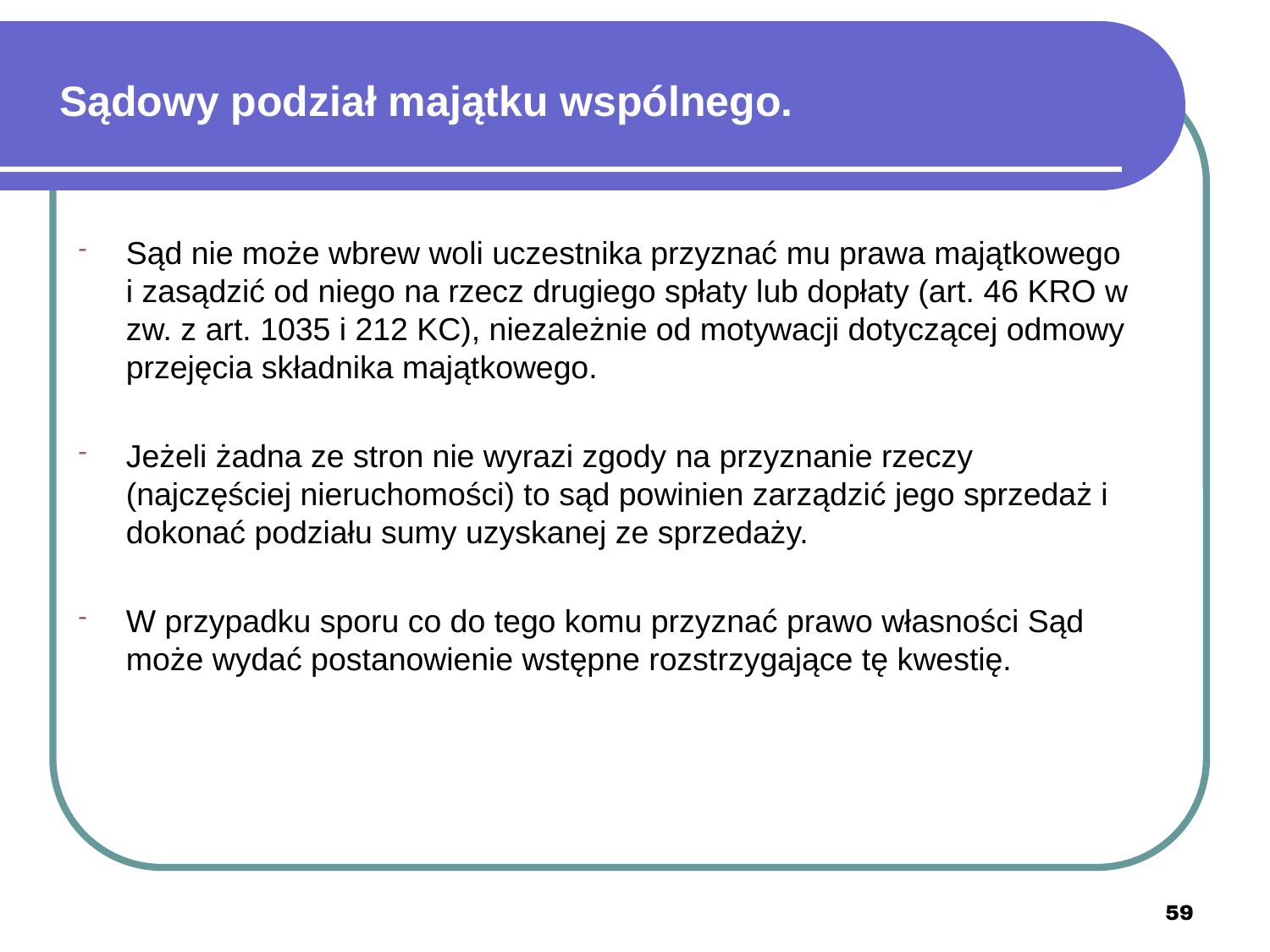

# Sądowy podział majątku wspólnego.
Sąd nie może wbrew woli uczestnika przyznać mu prawa majątkowego i zasądzić od niego na rzecz drugiego spłaty lub dopłaty (art. 46 KRO w zw. z art. 1035 i 212 KC), niezależnie od motywacji dotyczącej odmowy przejęcia składnika majątkowego.

Jeżeli żadna ze stron nie wyrazi zgody na przyznanie rzeczy (najczęściej nieruchomości) to sąd powinien zarządzić jego sprzedaż i dokonać podziału sumy uzyskanej ze sprzedaży.

W przypadku sporu co do tego komu przyznać prawo własności Sąd może wydać postanowienie wstępne rozstrzygające tę kwestię.
59